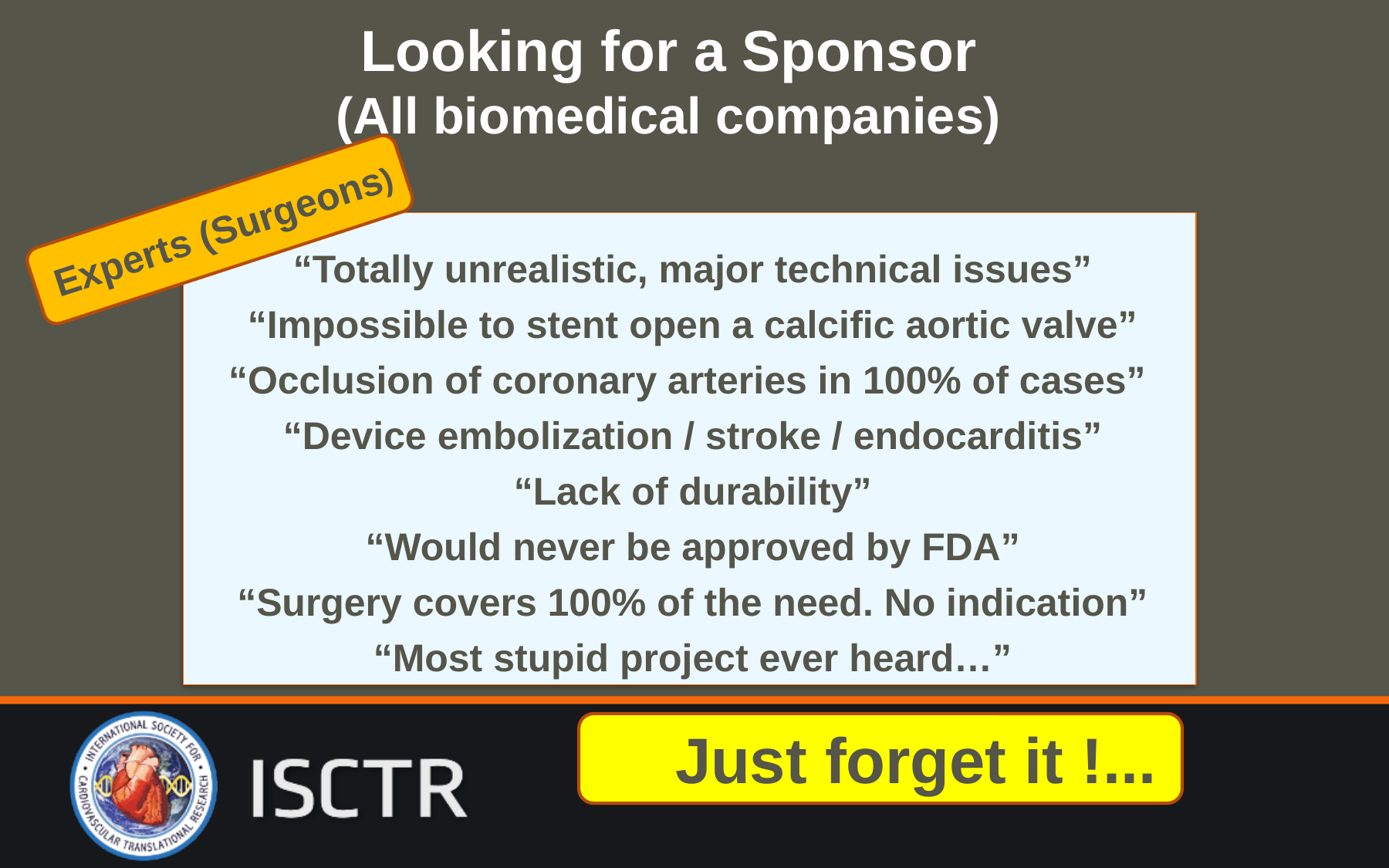

Looking for a Sponsor
(All biomedical companies)

Experts (Surgeons)

“Totally unrealistic, major technical issues”
“Impossible to stent open a calcific aortic valve”
“Occlusion of coronary arteries in 100% of cases”
“Device embolization / stroke / endocarditis”
“Lack of durability”
“Would never be approved by FDA”
“Surgery covers 100% of the need. No indication”
“Most stupid project ever heard…”

    Just forget it !...